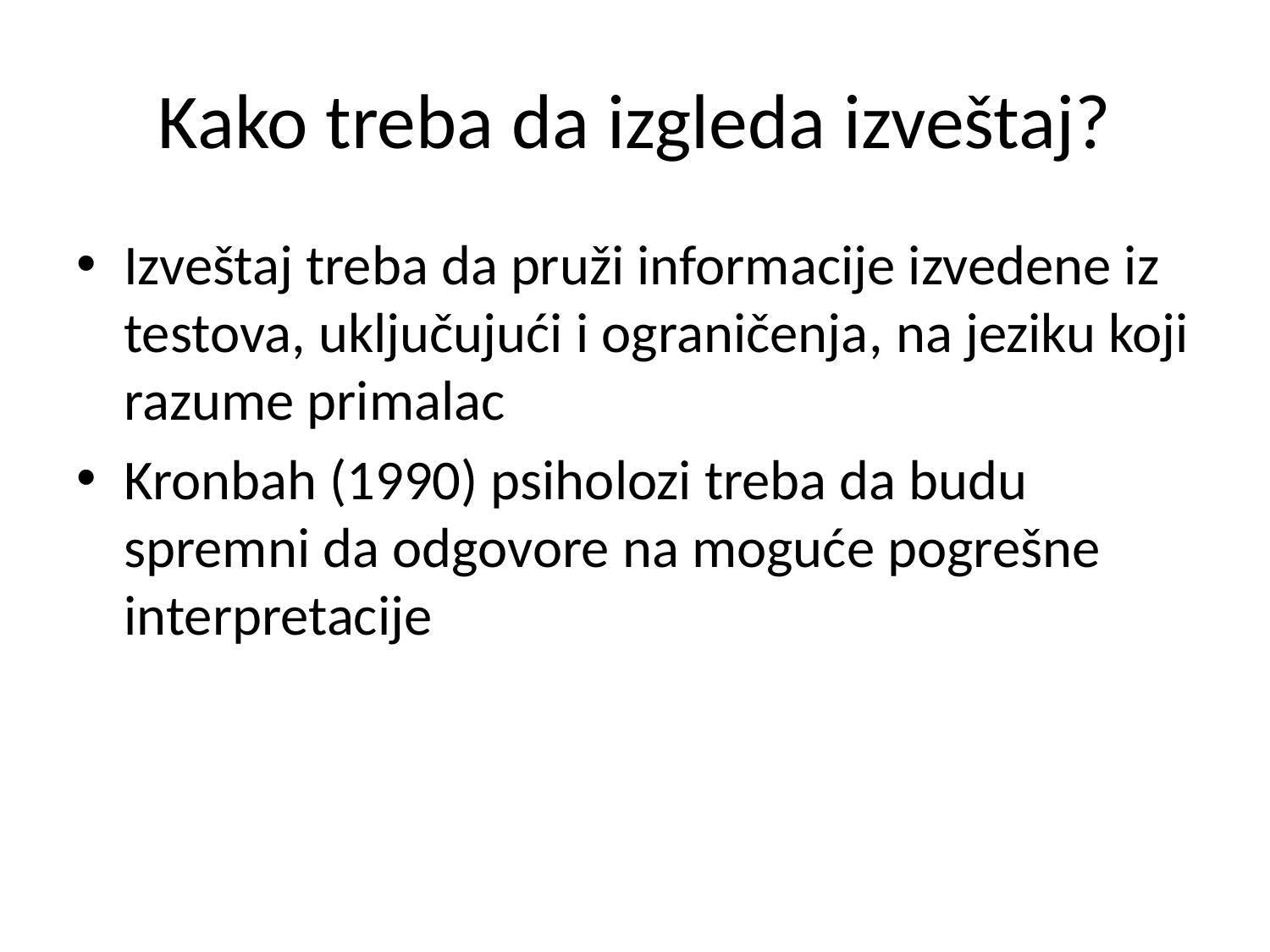

# Kako treba da izgleda izveštaj?
Izveštaj treba da pruži informacije izvedene iz testova, uključujući i ograničenja, na jeziku koji razume primalac
Kronbah (1990) psiholozi treba da budu spremni da odgovore na moguće pogrešne interpretacije